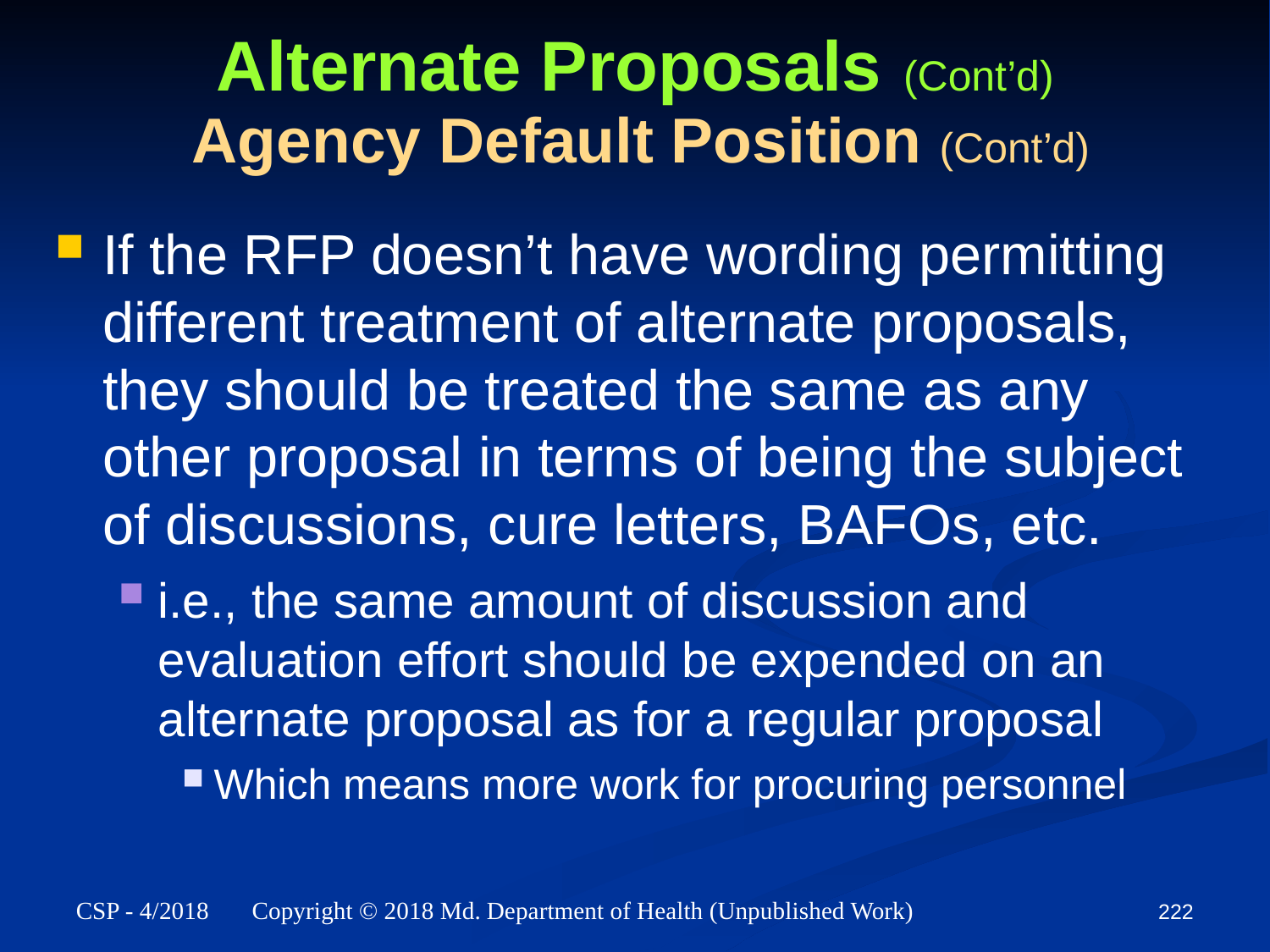

# Alternate Proposals (Cont’d) Agency Default Position (Cont’d)
If the RFP doesn’t have wording permitting  different treatment of alternate proposals, they should be treated the same as any other proposal in terms of being the subject of discussions, cure letters, BAFOs, etc.
i.e., the same amount of discussion and evaluation effort should be expended on an alternate proposal as for a regular proposal
Which means more work for procuring personnel
222
CSP - 4/2018       Copyright © 2018 Md. Department of Health (Unpublished Work)